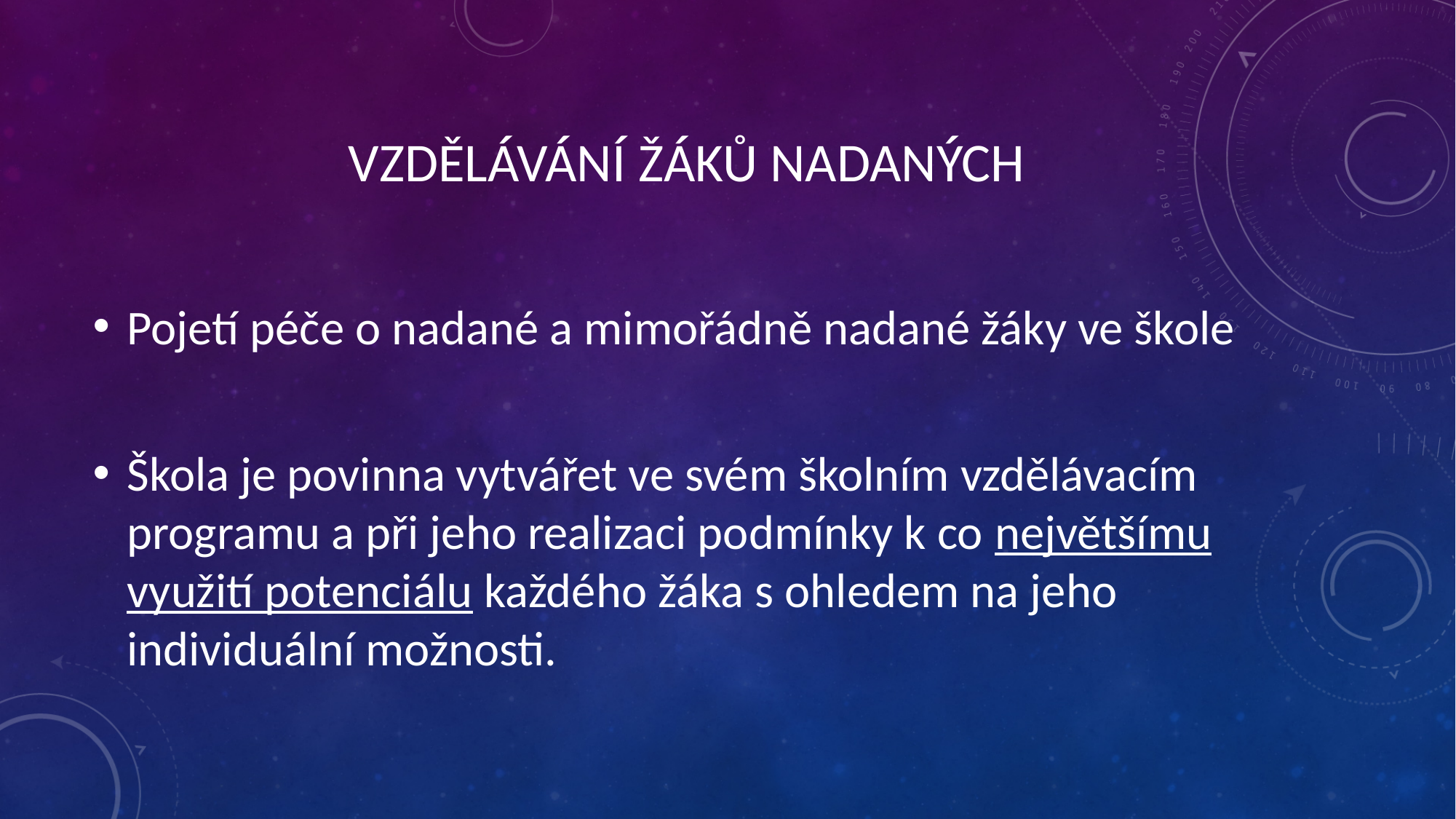

# Vzdělávání žáků nadaných
Pojetí péče o nadané a mimořádně nadané žáky ve škole

Škola je povinna vytvářet ve svém školním vzdělávacím programu a při jeho realizaci podmínky k co největšímu využití potenciálu každého žáka s ohledem na jeho individuální možnosti.